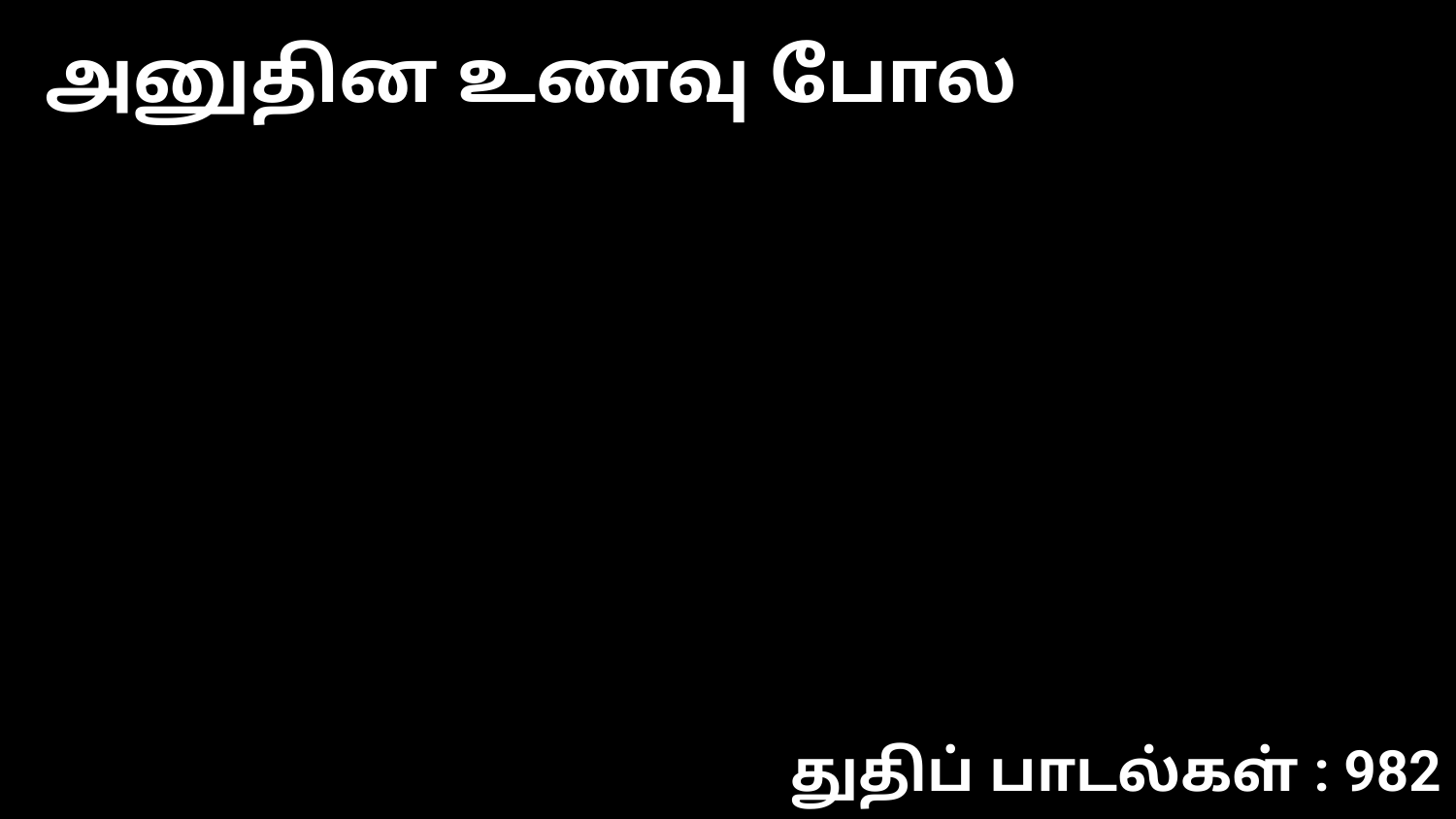

அனுதின உணவு போல
துதிப் பாடல்கள் : 982